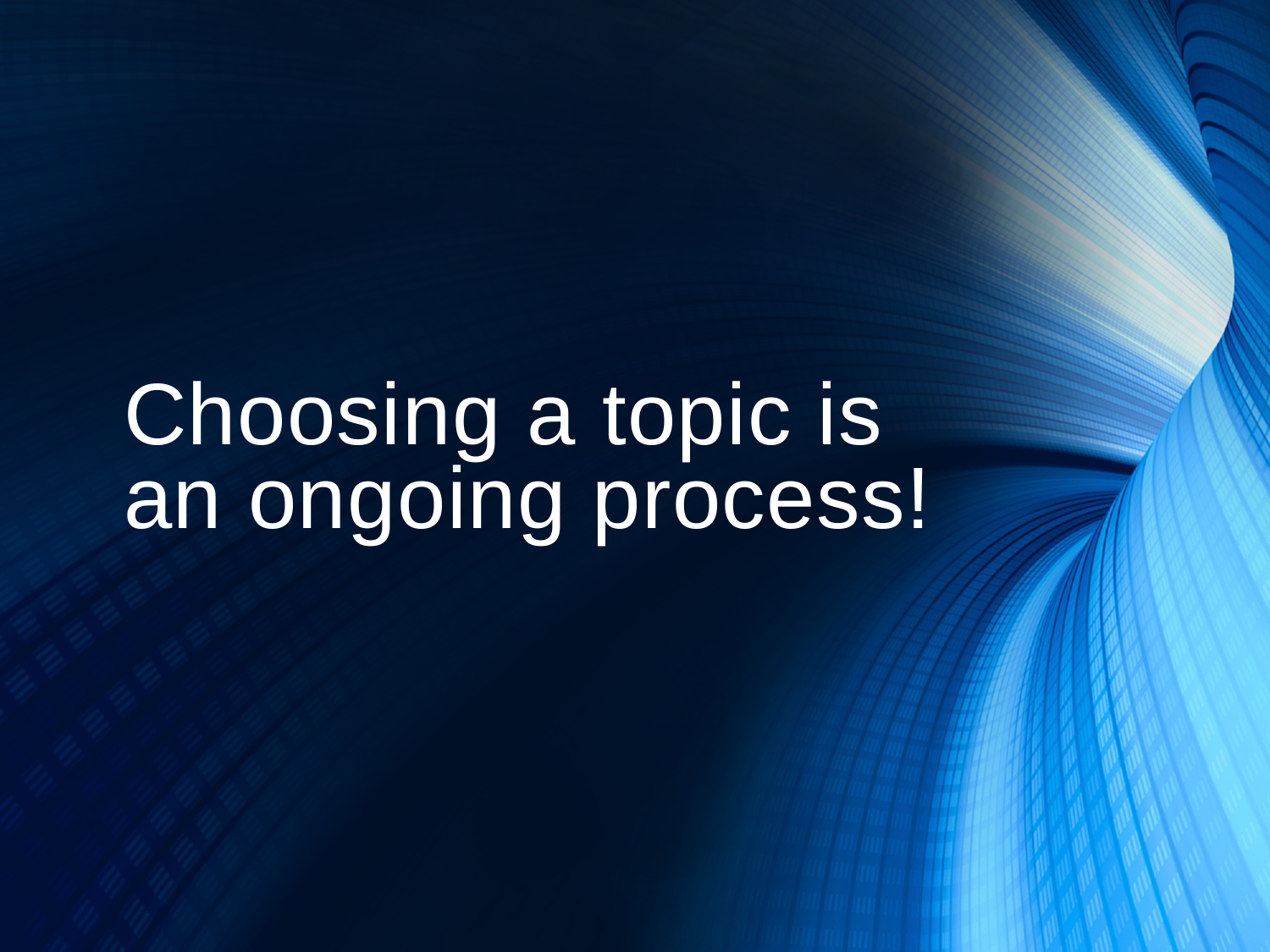

# Choosing a topic is an ongoing process!